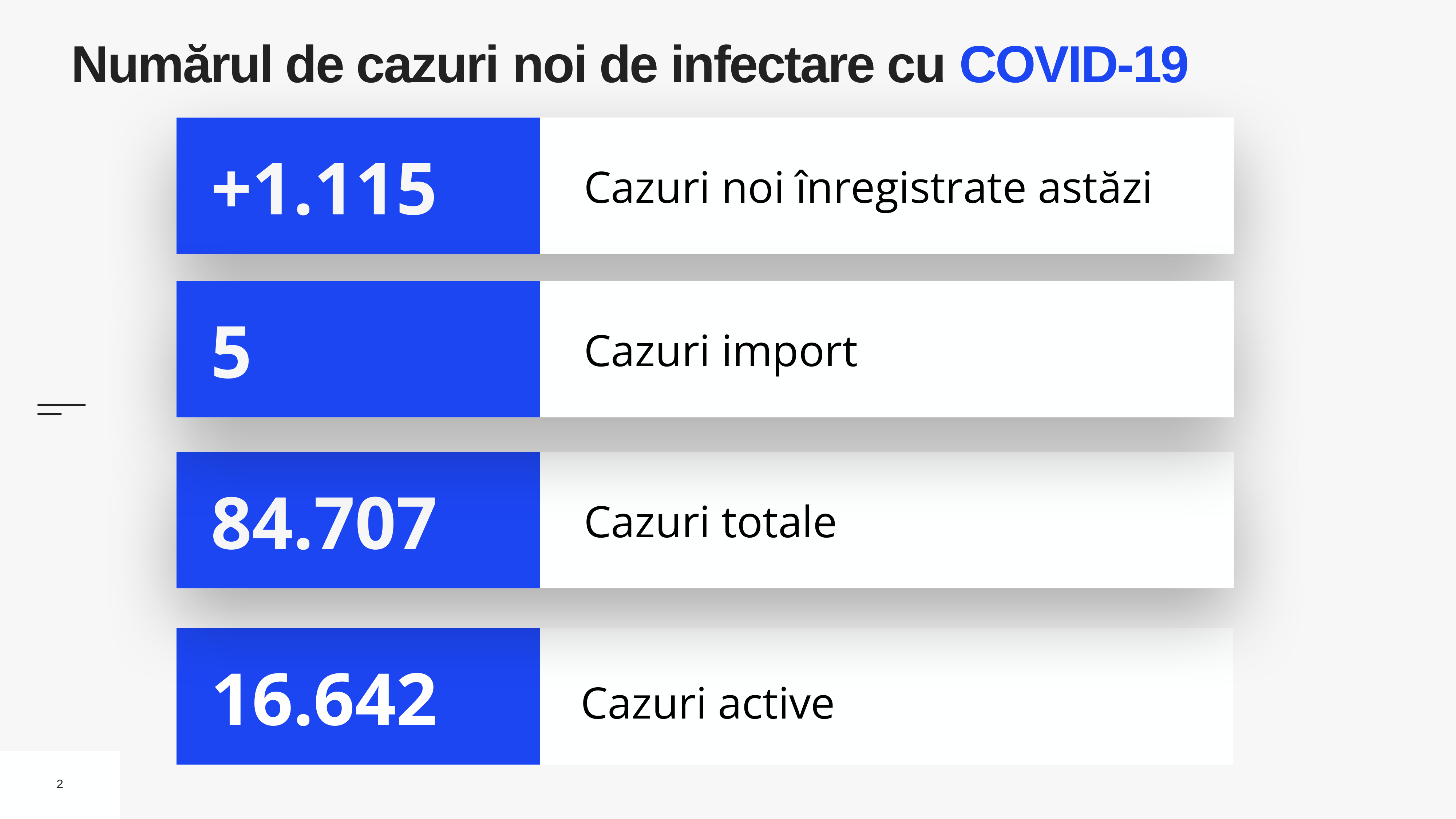

# Numărul de cazuri noi de infectare cu COVID-19

Cazuri noi înregistrate astăzi

+1.115

Cazuri import

5

Cazuri totale

84.707

Cazuri active

16.642
2